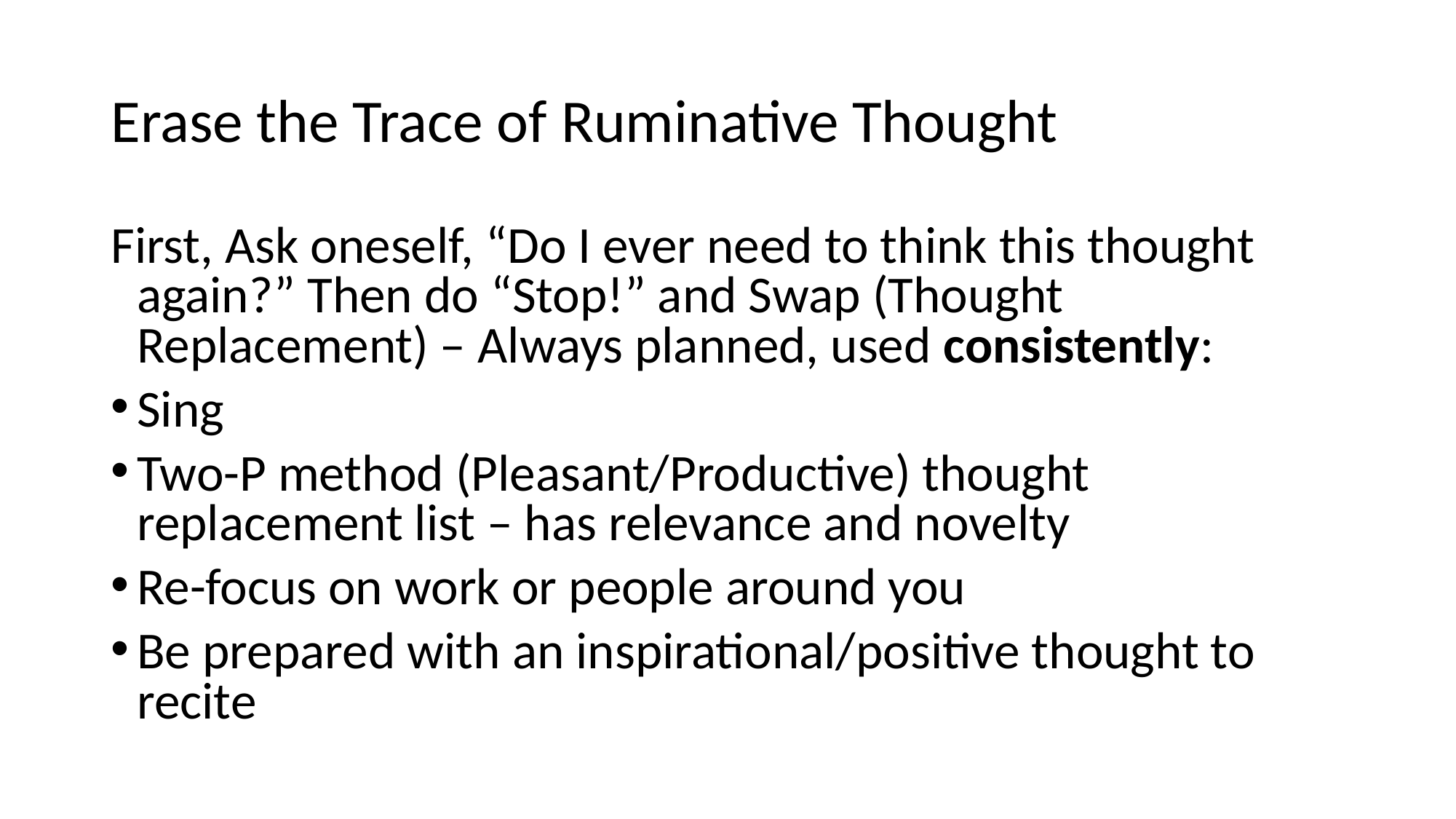

# Erase the Trace of Ruminative Thought
First, Ask oneself, “Do I ever need to think this thought again?” Then do “Stop!” and Swap (Thought Replacement) – Always planned, used consistently:
Sing
Two-P method (Pleasant/Productive) thought replacement list – has relevance and novelty
Re-focus on work or people around you
Be prepared with an inspirational/positive thought to recite